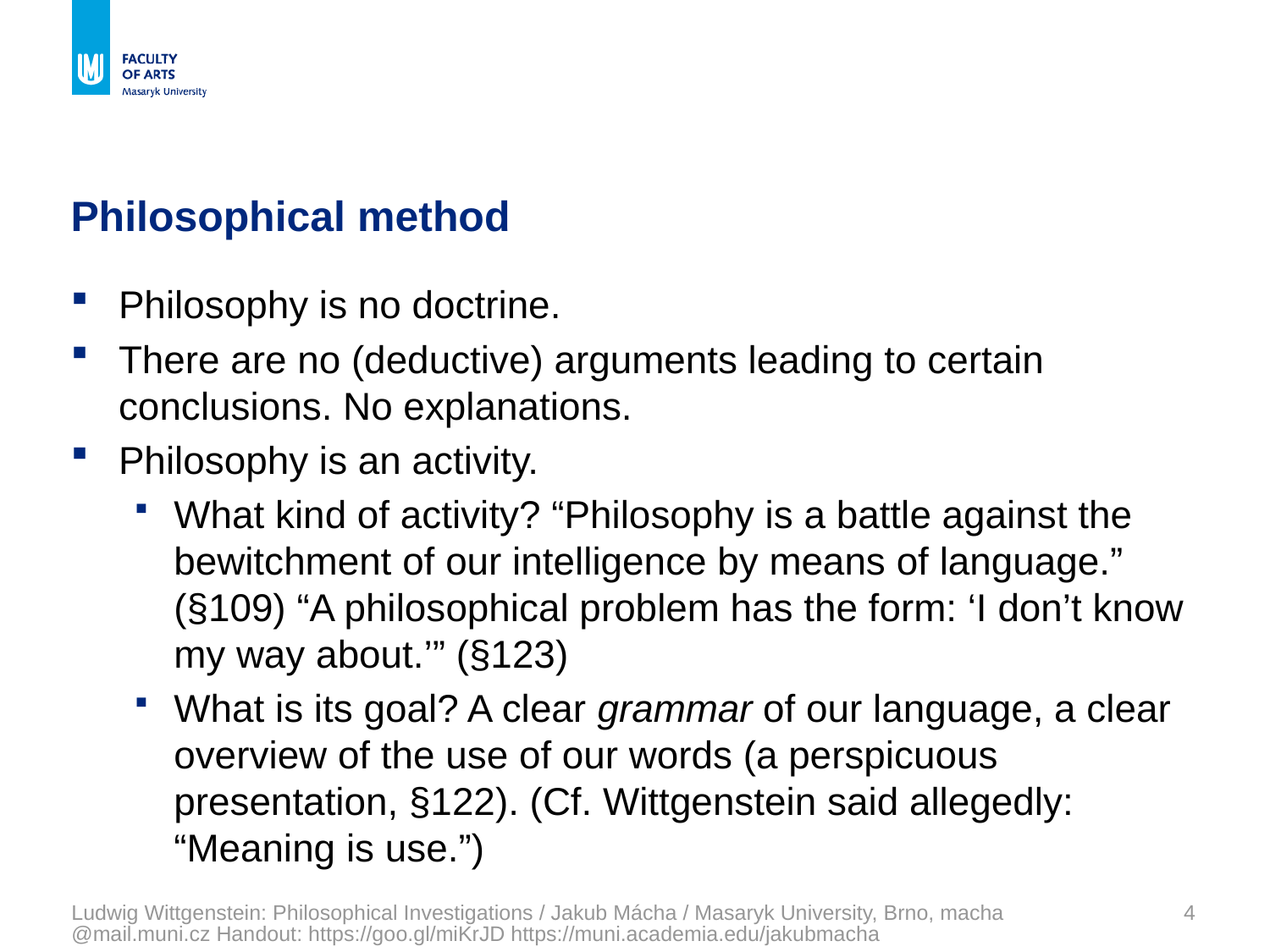

# Philosophical method
Philosophy is no doctrine.
There are no (deductive) arguments leading to certain conclusions. No explanations.
Philosophy is an activity.
What kind of activity? “Philosophy is a battle against the bewitchment of our intelligence by means of language.” (§109) “A philosophical problem has the form: ‘I don’t know my way about.’” (§123)
What is its goal? A clear grammar of our language, a clear overview of the use of our words (a perspicuous presentation, §122). (Cf. Wittgenstein said allegedly: “Meaning is use.”)
Ludwig Wittgenstein: Philosophical Investigations / Jakub Mácha / Masaryk University, Brno, macha@mail.muni.cz Handout: https://goo.gl/miKrJD https://muni.academia.edu/jakubmacha
4